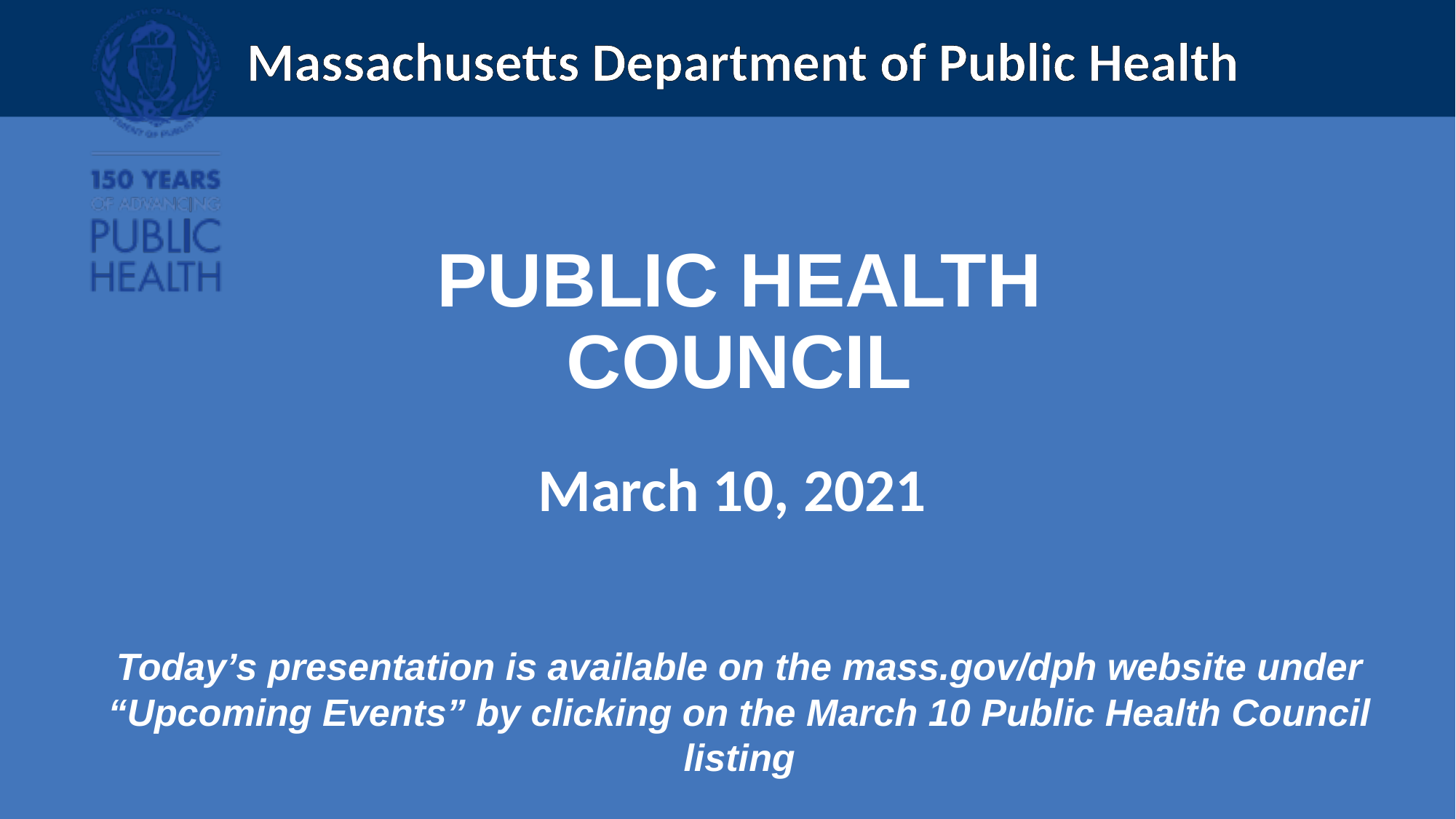

Public health council
March 10, 2021
Today’s presentation is available on the mass.gov/dph website under “Upcoming Events” by clicking on the March 10 Public Health Council listing